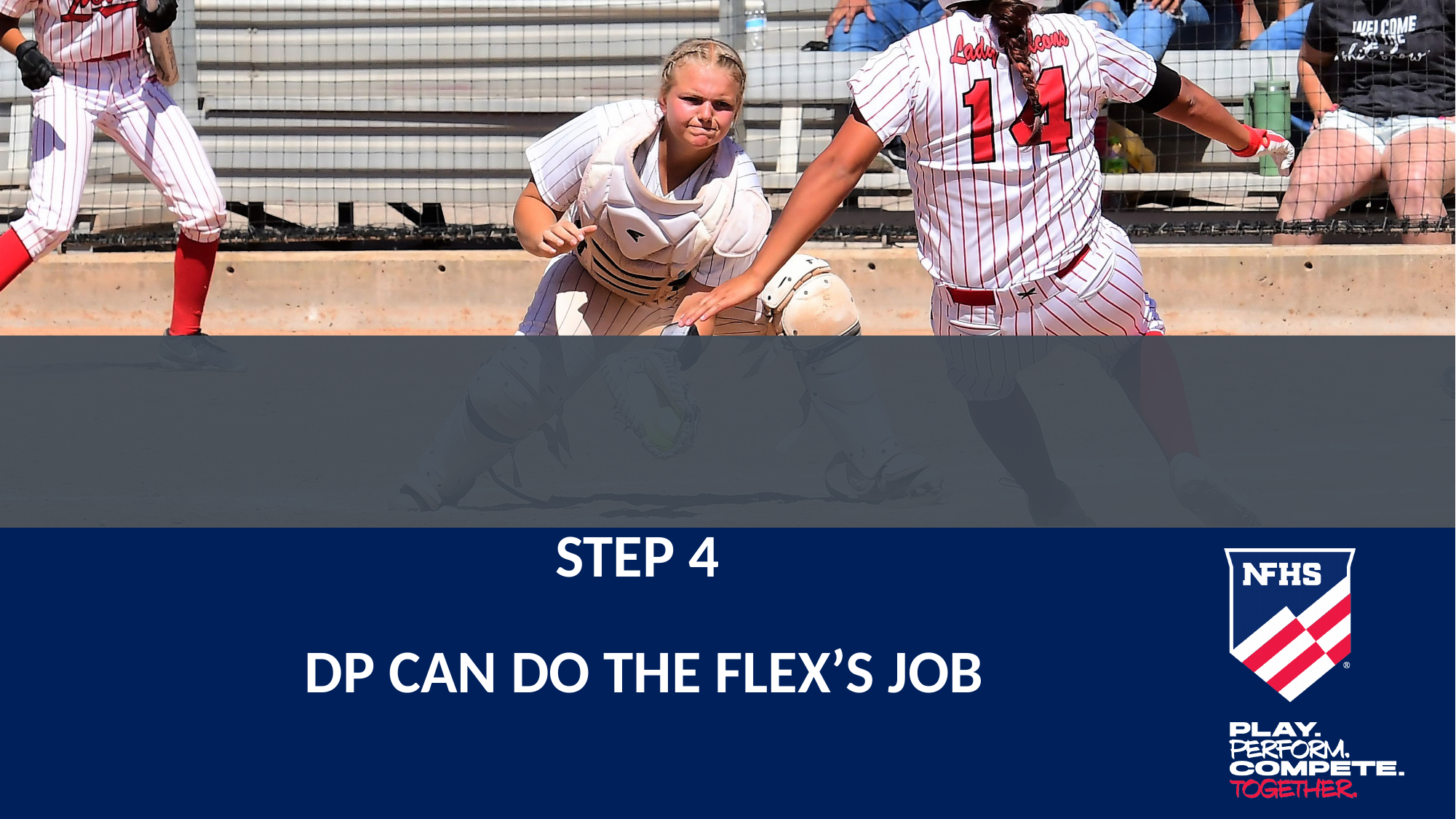

# Step 4 DP can do the flex’s job